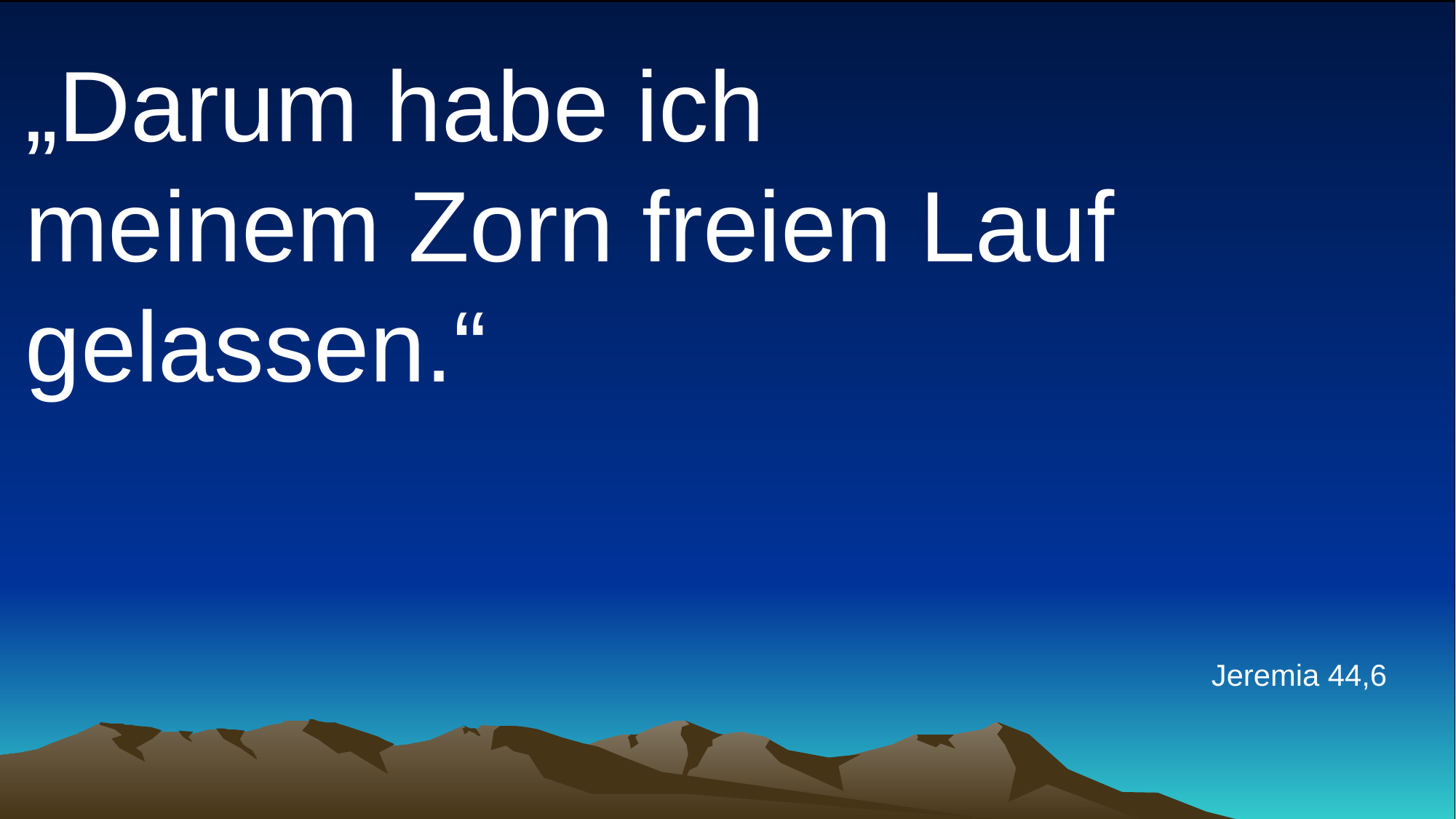

# „Darum habe ich meinem Zorn freien Lauf gelassen.“
Jeremia 44,6